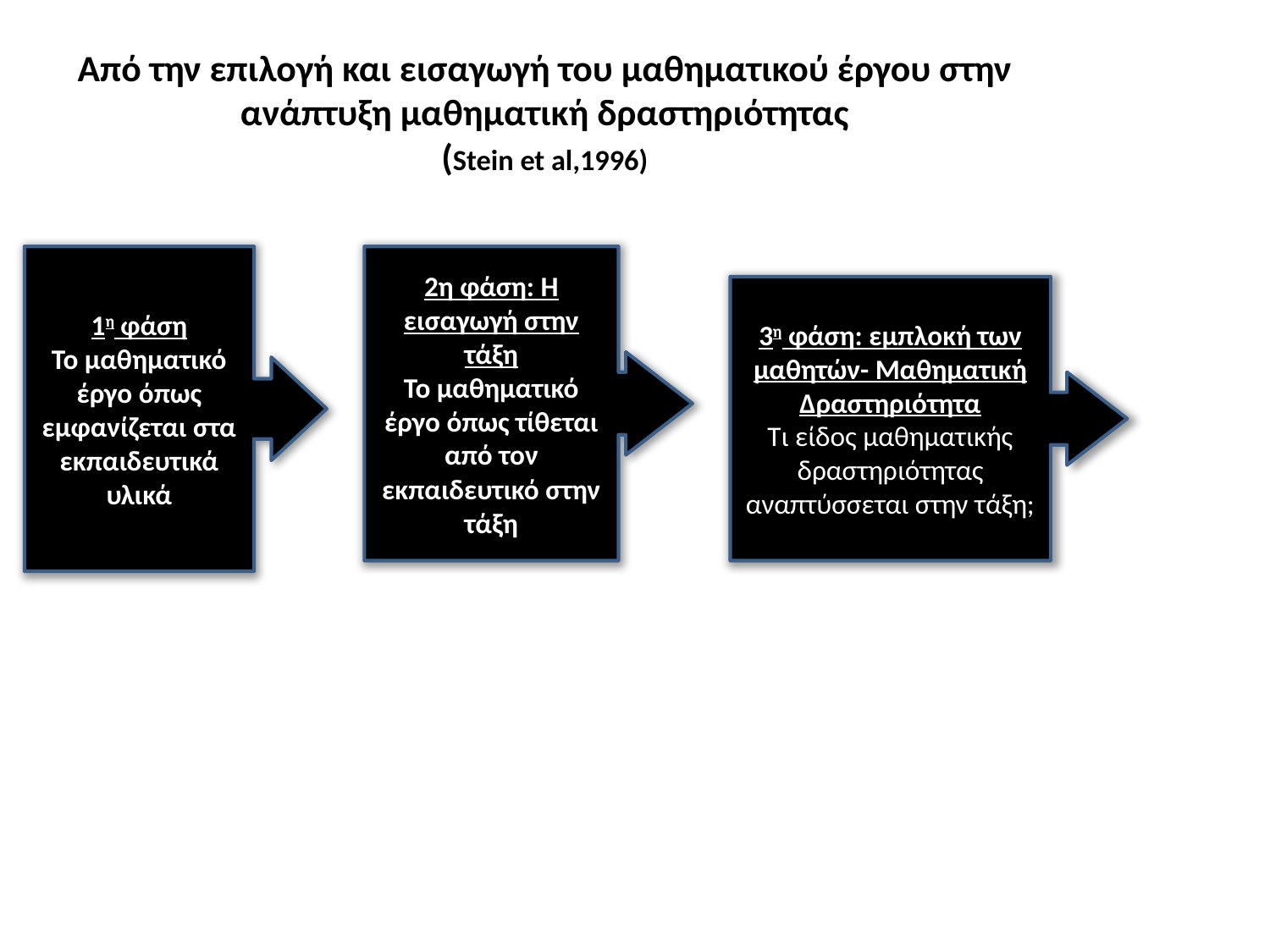

# Από την επιλογή και εισαγωγή του μαθηματικού έργου στην ανάπτυξη μαθηματική δραστηριότητας (Stein et al,1996)
2η φάση: Η εισαγωγή στην τάξη
Το μαθηματικό έργο όπως τίθεται από τον εκπαιδευτικό στην τάξη
Ρ
1η φάση
Το μαθηματικό έργο όπως εμφανίζεται στα εκπαιδευτικά υλικά
3η φάση: εμπλοκή των μαθητών- Μαθηματική Δραστηριότητα
Τι είδος μαθηματικής δραστηριότητας αναπτύσσεται στην τάξη;